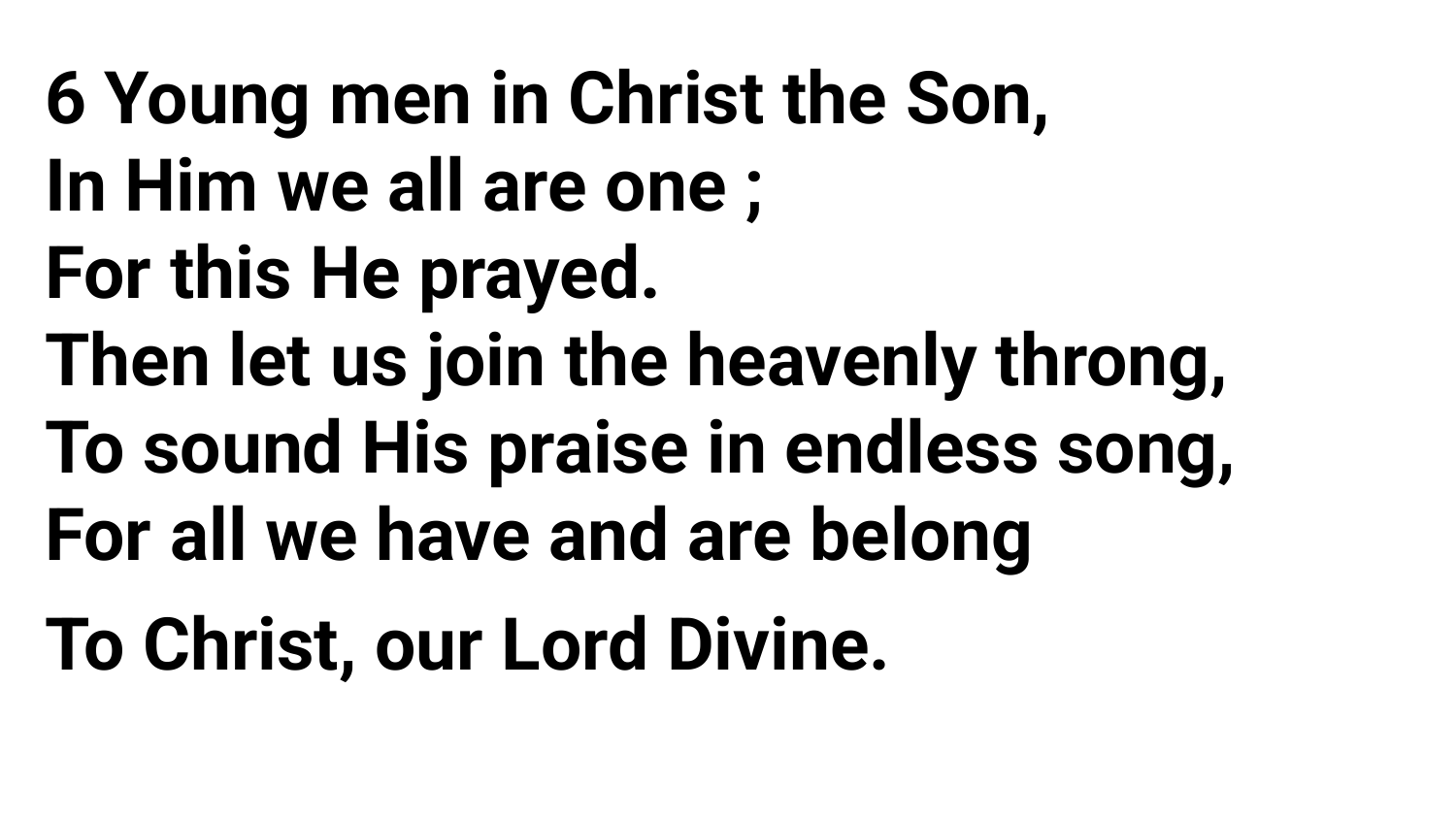

6 Young men in Christ the Son,
In Him we all are one ;
For this He prayed.
Then let us join the heavenly throng,
To sound His praise in endless song,
For all we have and are belong
To Christ, our Lord Divine.